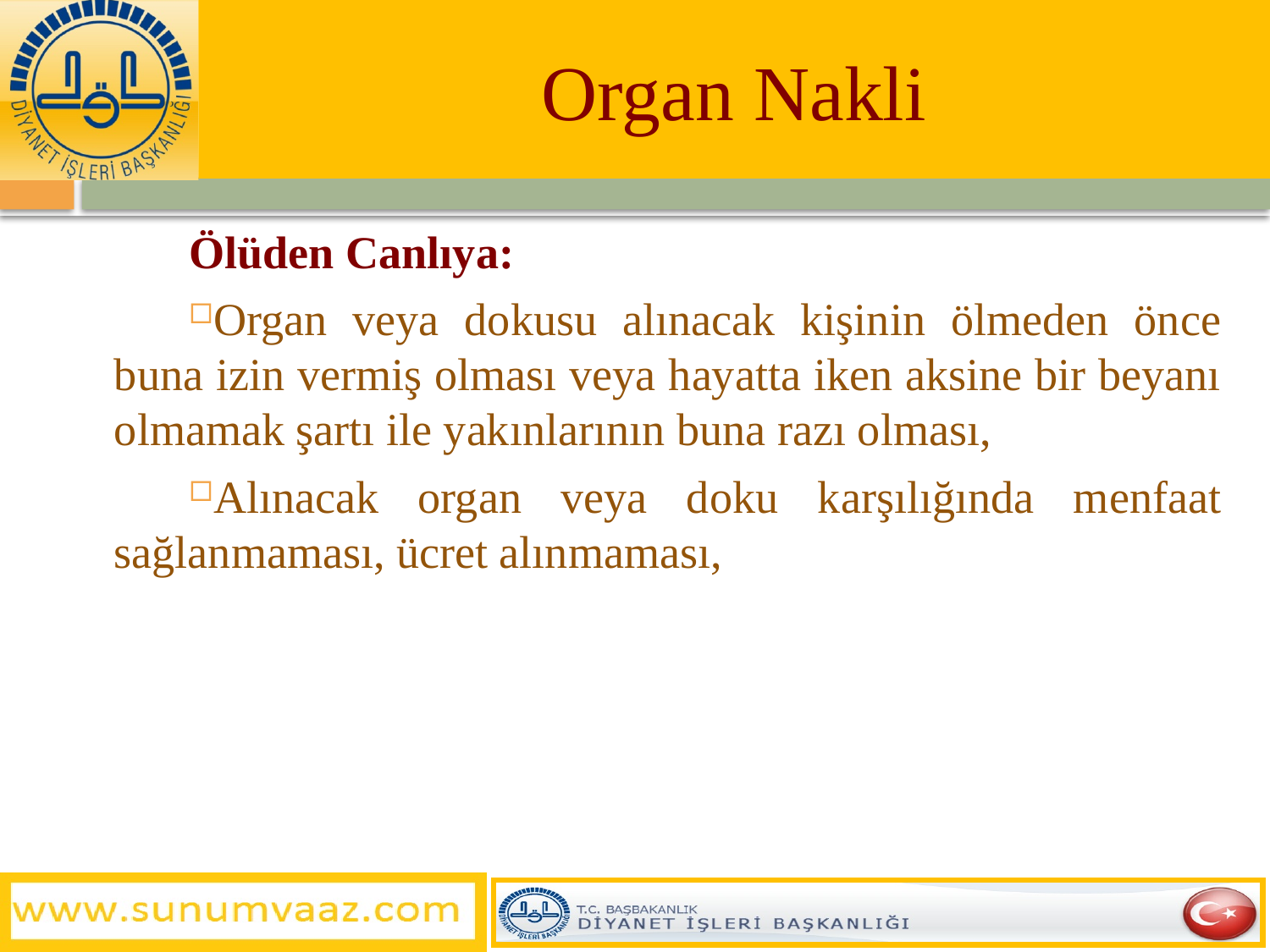

# Organ Nakli
Ölüden Canlıya:
Organ veya dokusu alınacak kişinin ölmeden önce buna izin vermiş olması veya hayatta iken aksine bir beyanı olmamak şartı ile yakınlarının buna razı olması,
Alınacak organ veya doku karşılığında menfaat sağlanmaması, ücret alınmaması,